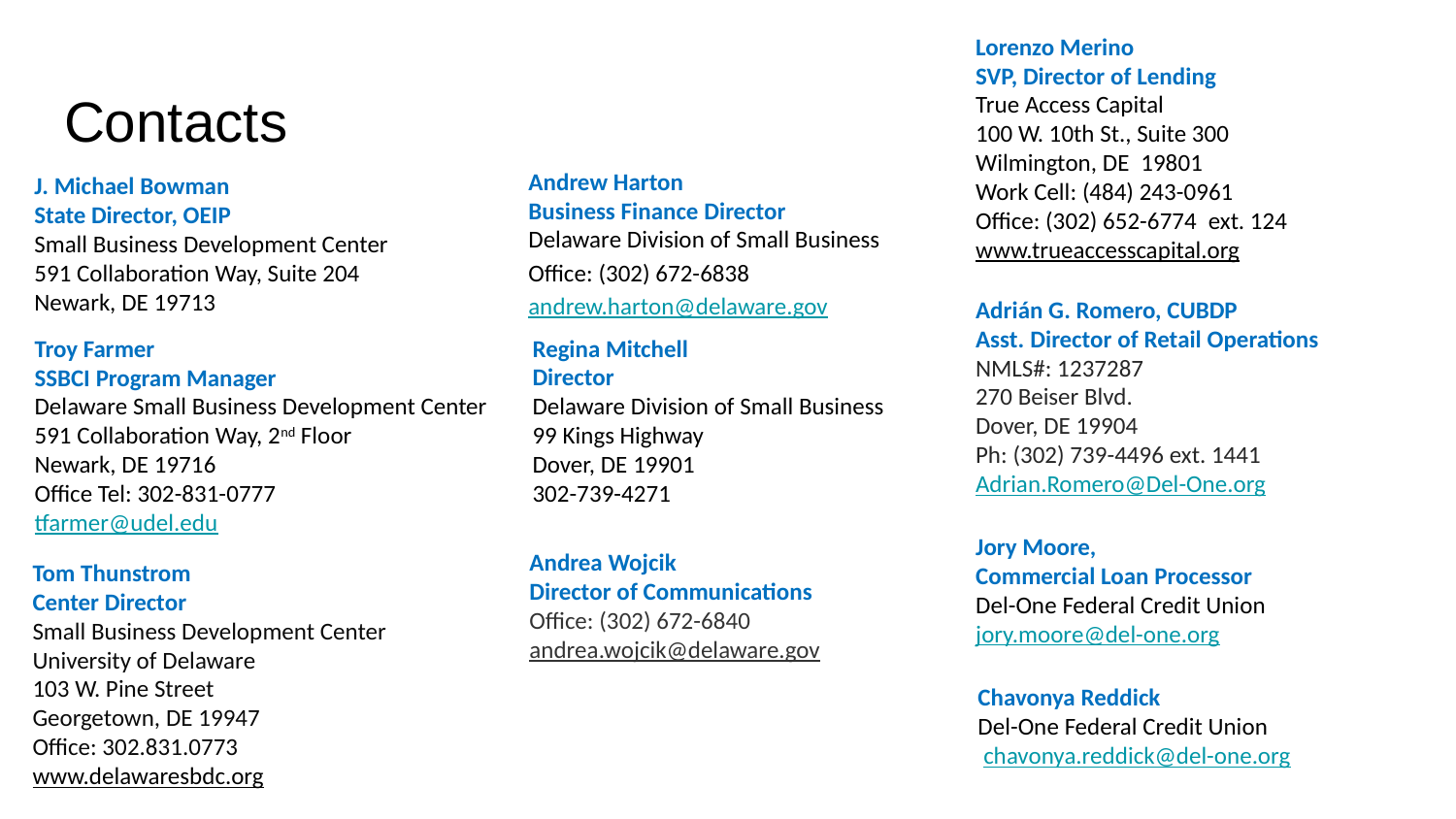

Lorenzo Merino
SVP, Director of Lending
True Access Capital
100 W. 10th St., Suite 300
Wilmington, DE  19801
Work Cell: (484) 243-0961
Office: (302) 652-6774  ext. 124
www.trueaccesscapital.org
# Contacts
Andrew Harton
Business Finance Director
Delaware Division of Small Business
Office: (302) 672-6838
andrew.harton@delaware.gov
J. Michael Bowman
State Director, OEIP
Small Business Development Center
591 Collaboration Way, Suite 204
Newark, DE 19713
Adrián G. Romero, CUBDP
Asst. Director of Retail Operations
NMLS#: 1237287
270 Beiser Blvd.
Dover, DE 19904
Ph: (302) 739-4496 ext. 1441
Adrian.Romero@Del-One.org
Troy Farmer
SSBCI Program Manager
Delaware Small Business Development Center
591 Collaboration Way, 2nd Floor
Newark, DE 19716
Office Tel: 302-831-0777
tfarmer@udel.edu
Regina Mitchell
Director
Delaware Division of Small Business
99 Kings Highway
Dover, DE 19901
302-739-4271
Jory Moore,
Commercial Loan Processor
Del-One Federal Credit Union
jory.moore@del-one.org
Andrea Wojcik
Director of Communications
Office: (302) 672-6840
andrea.wojcik@delaware.gov

Tom Thunstrom
Center Director
Small Business Development Center University of Delaware
103 W. Pine Street
Georgetown, DE 19947
Office: 302.831.0773
www.delawaresbdc.org
Chavonya Reddick
Del-One Federal Credit Union
 chavonya.reddick@del-one.org